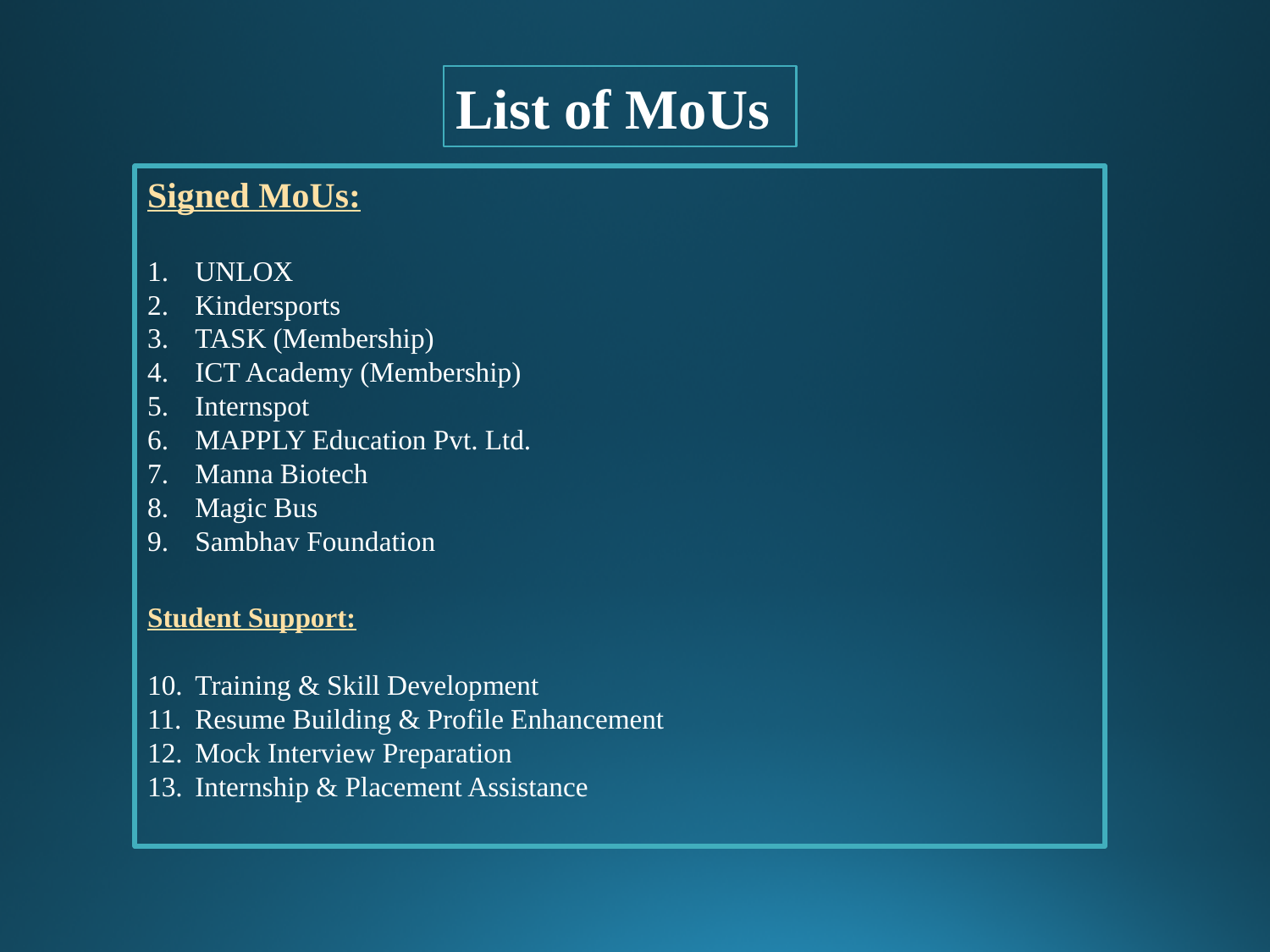

List of MoUs
Signed MoUs:

UNLOX
Kindersports
TASK (Membership)
ICT Academy (Membership)
Internspot
MAPPLY Education Pvt. Ltd.
Manna Biotech
Magic Bus
Sambhav Foundation

Student Support:

Training & Skill Development
Resume Building & Profile Enhancement
Mock Interview Preparation
Internship & Placement Assistance